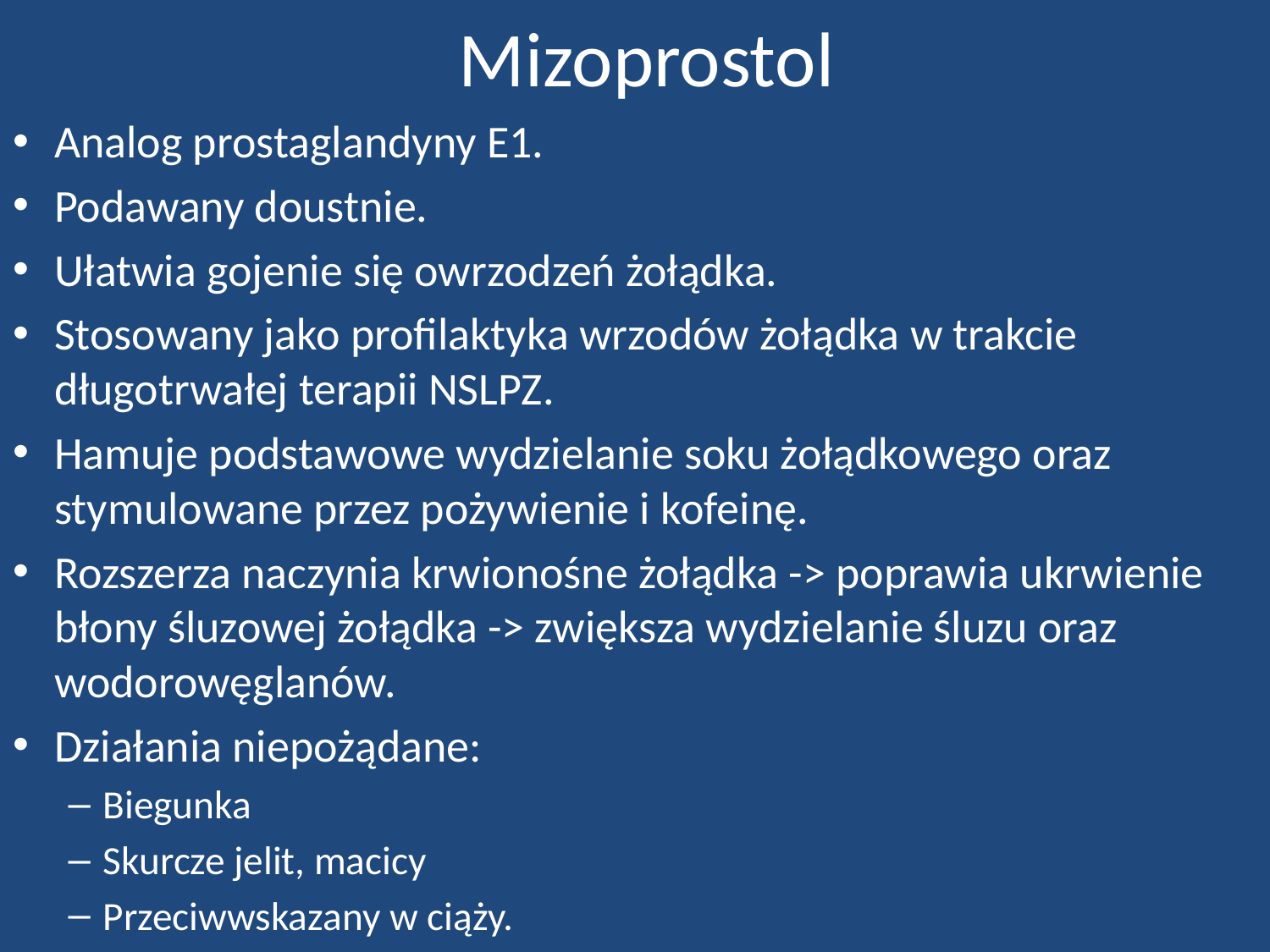

# Mizoprostol
Analog prostaglandyny E1.
Podawany doustnie.
Ułatwia gojenie się owrzodzeń żołądka.
Stosowany jako profilaktyka wrzodów żołądka w trakcie długotrwałej terapii NSLPZ.
Hamuje podstawowe wydzielanie soku żołądkowego oraz stymulowane przez pożywienie i kofeinę.
Rozszerza naczynia krwionośne żołądka -> poprawia ukrwienie błony śluzowej żołądka -> zwiększa wydzielanie śluzu oraz wodorowęglanów.
Działania niepożądane:
Biegunka
Skurcze jelit, macicy
Przeciwwskazany w ciąży.